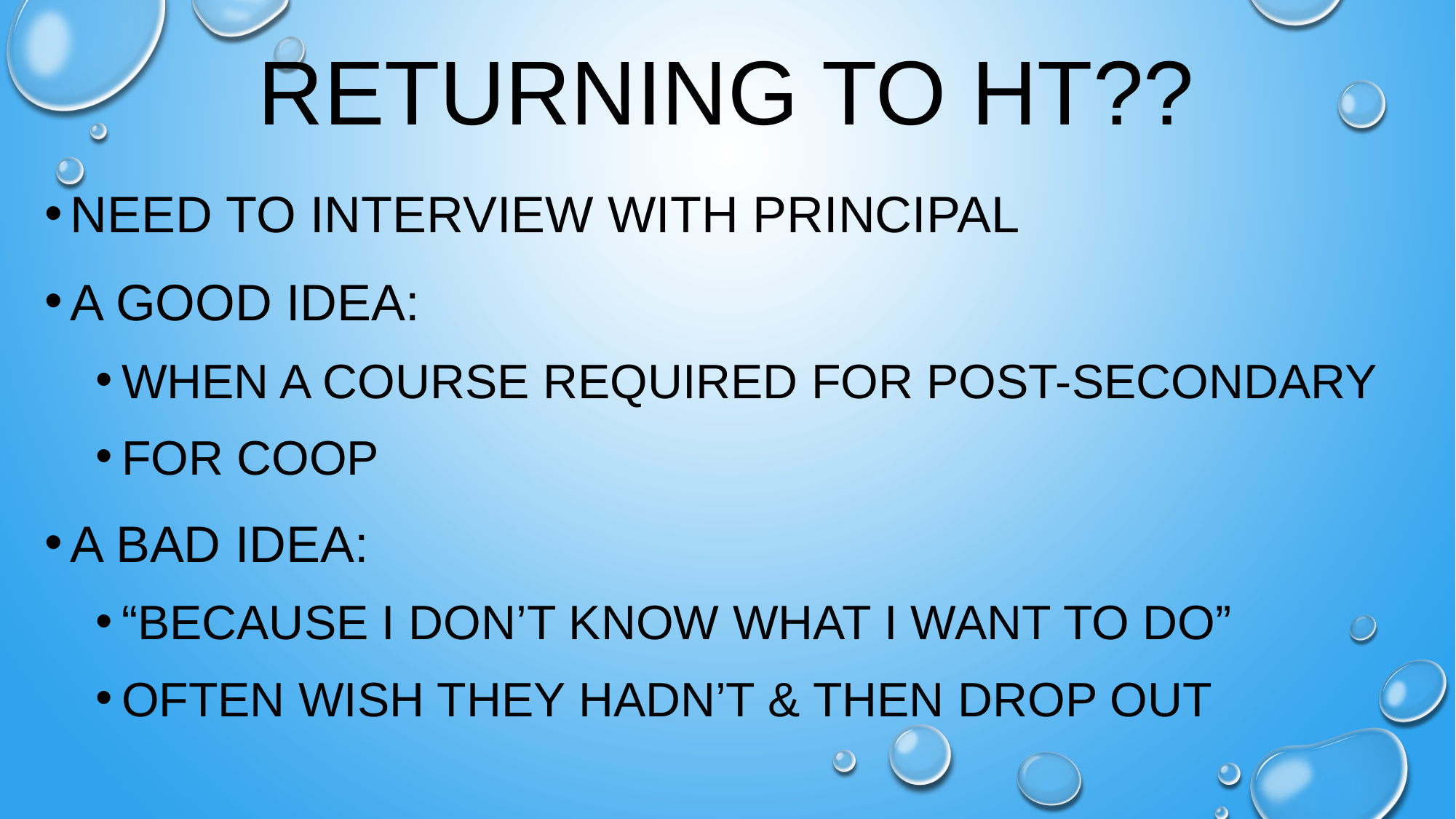

# Returning to HT??
Need to interview with principal
A good idea:
When a course required for post-secondary
For coop
A bad idea:
“Because I don’t know what I want to do”
Often wish they hadn’t & then drop out